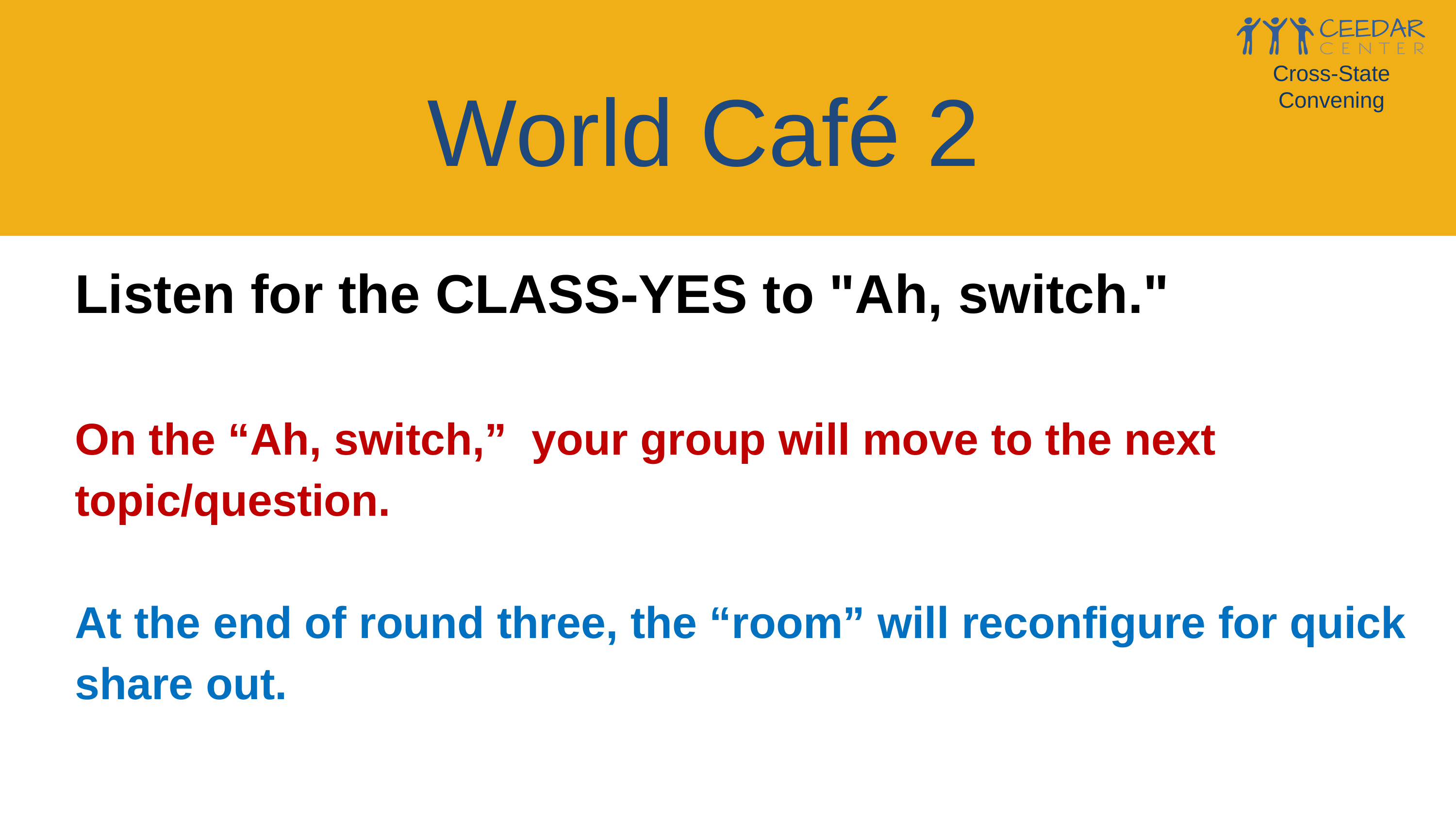

Cross-State Convening
World Café 2
Listen for the CLASS-YES to "Ah, switch."

On the “Ah, switch,”  your group will move to the next topic/question.

At the end of round three, the “room” will reconfigure for quick share out.